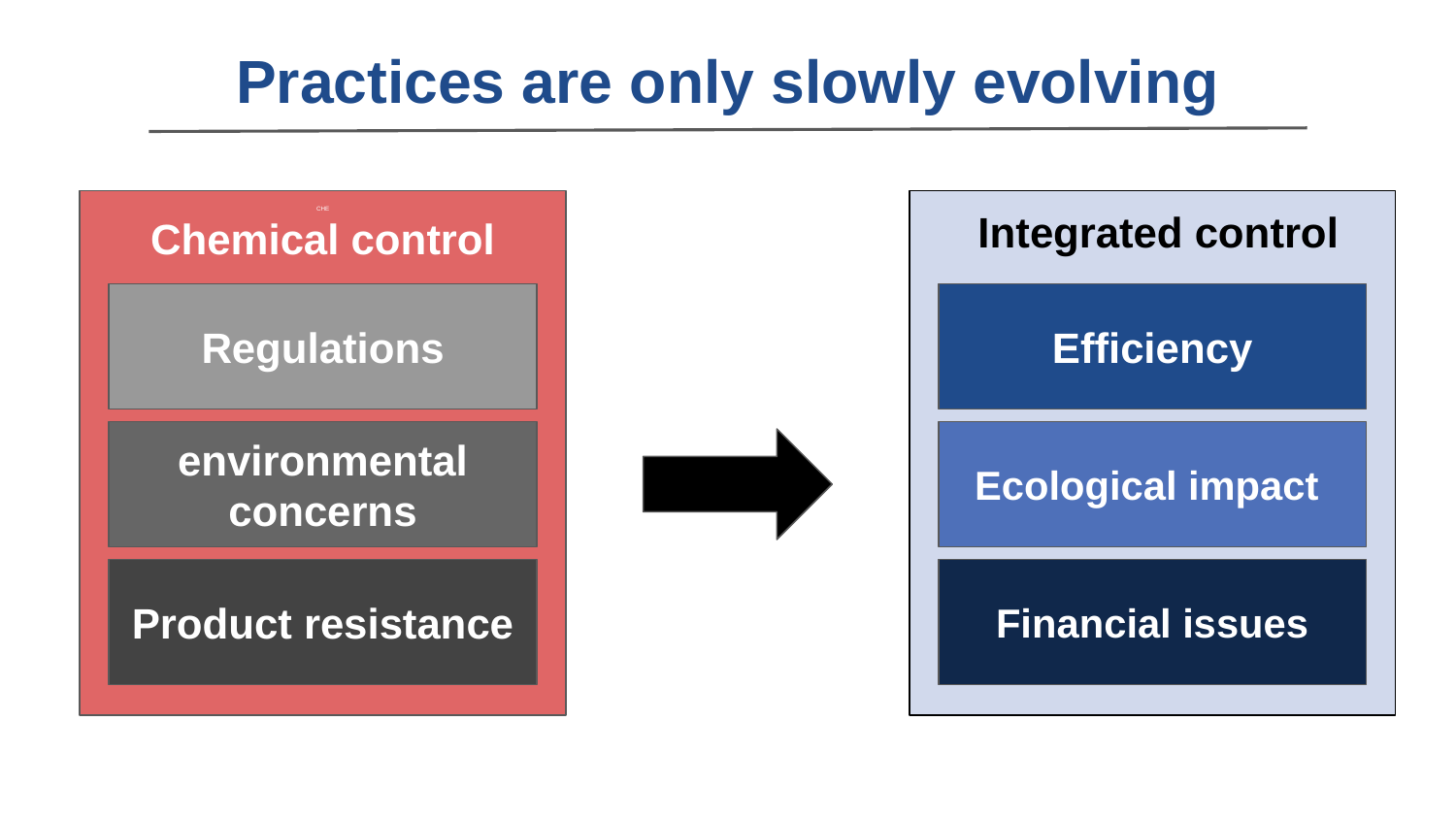

# Practices are only slowly evolving
CHE
Chemical control
 Integrated control

Regulations
Efficiency
environmental concerns
Ecological impact

Product resistance
Financial issues